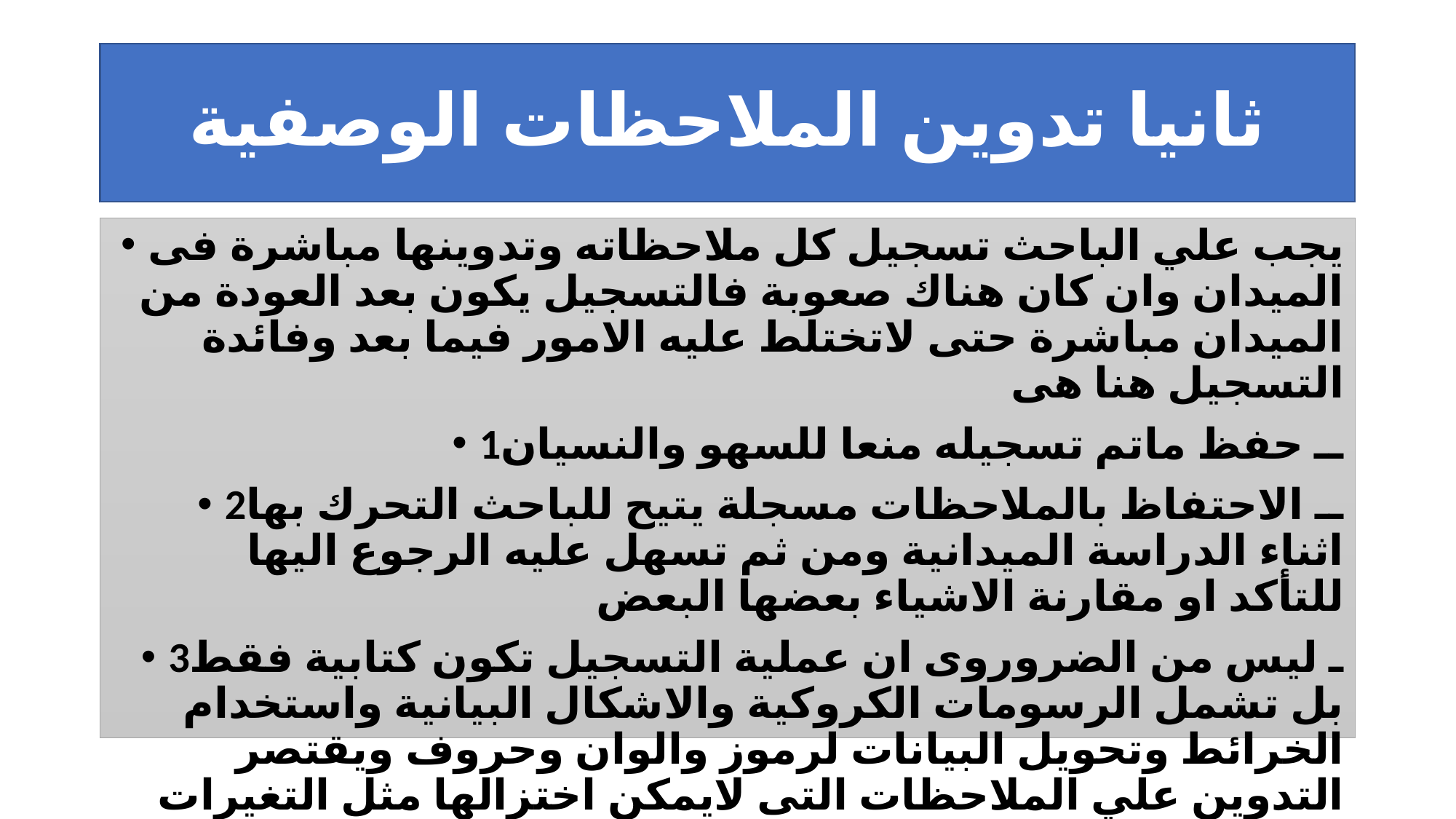

# ثانيا تدوين الملاحظات الوصفية
يجب علي الباحث تسجيل كل ملاحظاته وتدوينها مباشرة فى الميدان وان كان هناك صعوبة فالتسجيل يكون بعد العودة من الميدان مباشرة حتى لاتختلط عليه الامور فيما بعد وفائدة التسجيل هنا هى
1ــ حفظ ماتم تسجيله منعا للسهو والنسيان
2ــ الاحتفاظ بالملاحظات مسجلة يتيح للباحث التحرك بها اثناء الدراسة الميدانية ومن ثم تسهل عليه الرجوع اليها للتأكد او مقارنة الاشياء بعضها البعض
3ـ ليس من الضروروى ان عملية التسجيل تكون كتابية فقط بل تشمل الرسومات الكروكية والاشكال البيانية واستخدام الخرائط وتحويل البيانات لرموز والوان وحروف ويقتصر التدوين علي الملاحظات التى لايمكن اختزالها مثل التغيرات الفصلية بين الظاهرات او حركة المشاة او النقل وهكذا